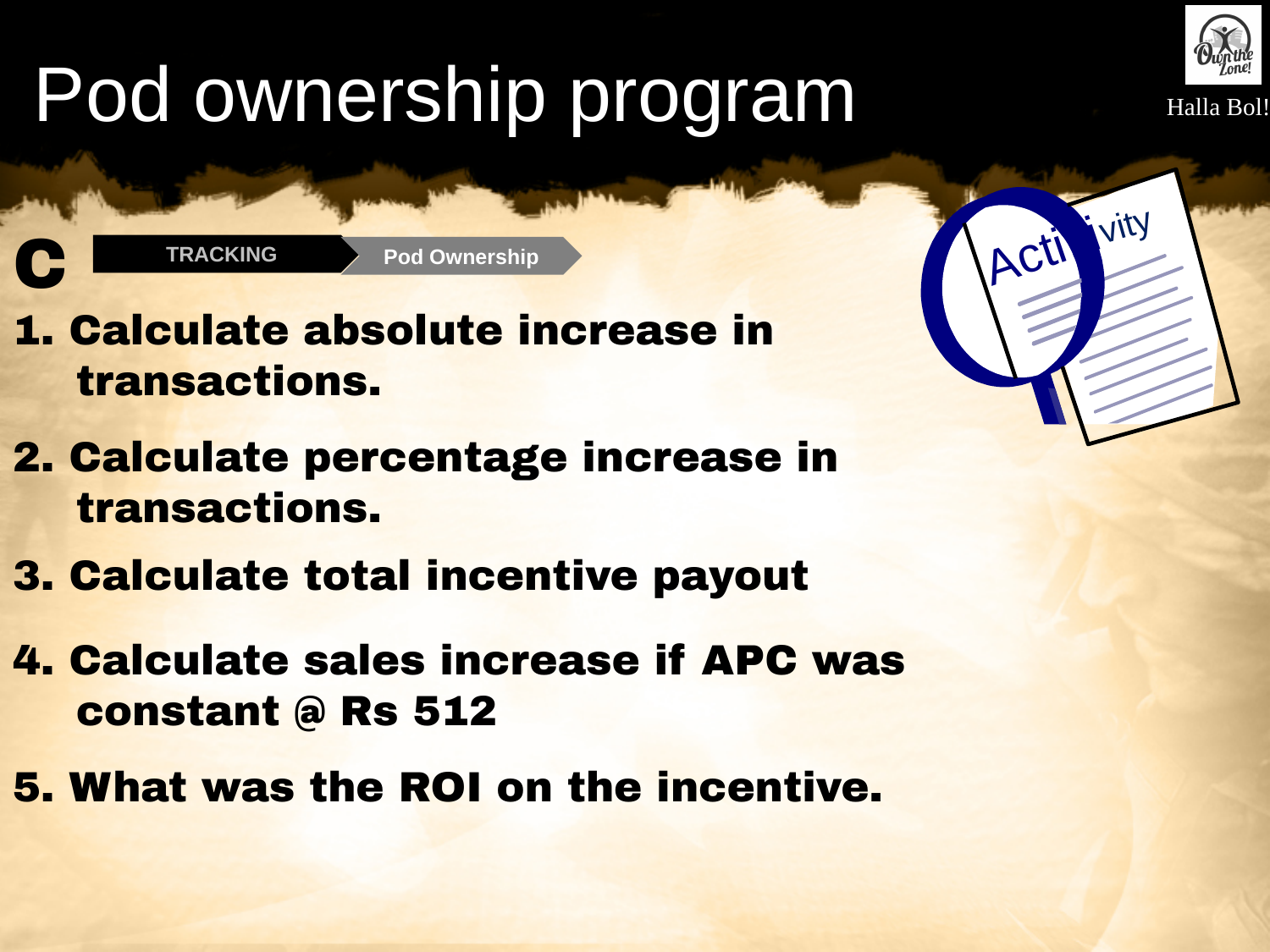

# Pod ownership program

Activi

vity
C
TRACKING
Pod Ownership
1. Calculate absolute increase in transactions.

2. Calculate percentage increase in transactions.

3. Calculate total incentive payout

4. Calculate sales increase if APC was constant @ Rs 512

5. What was the ROI on the incentive.